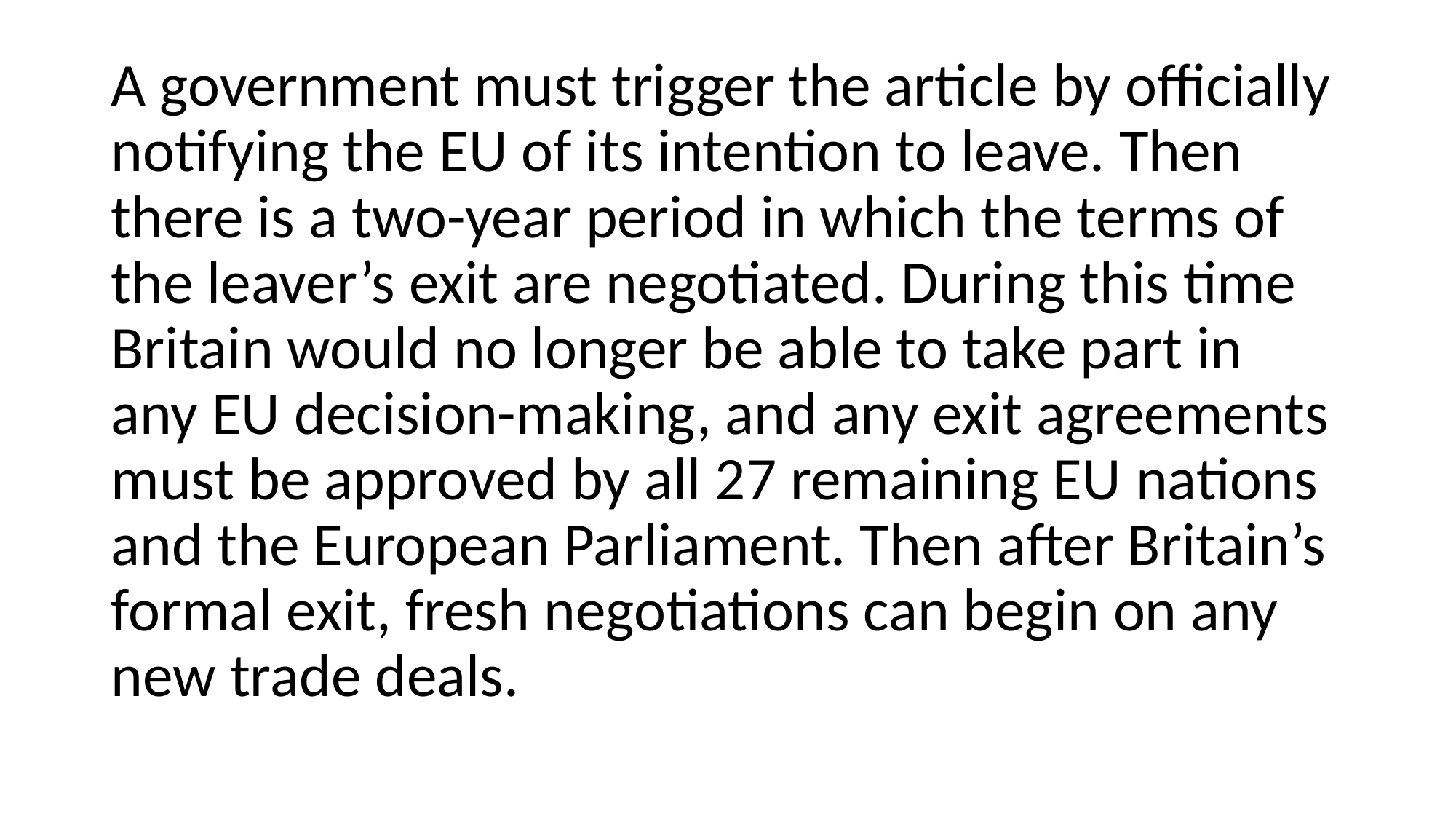

# A government must trigger the article by officially notifying the EU of its intention to leave. Then there is a two-year period in which the terms of the leaver’s exit are negotiated. During this time Britain would no longer be able to take part in any EU decision-making, and any exit agreements must be approved by all 27 remaining EU nations and the European Parliament. Then after Britain’s formal exit, fresh negotiations can begin on any new trade deals.